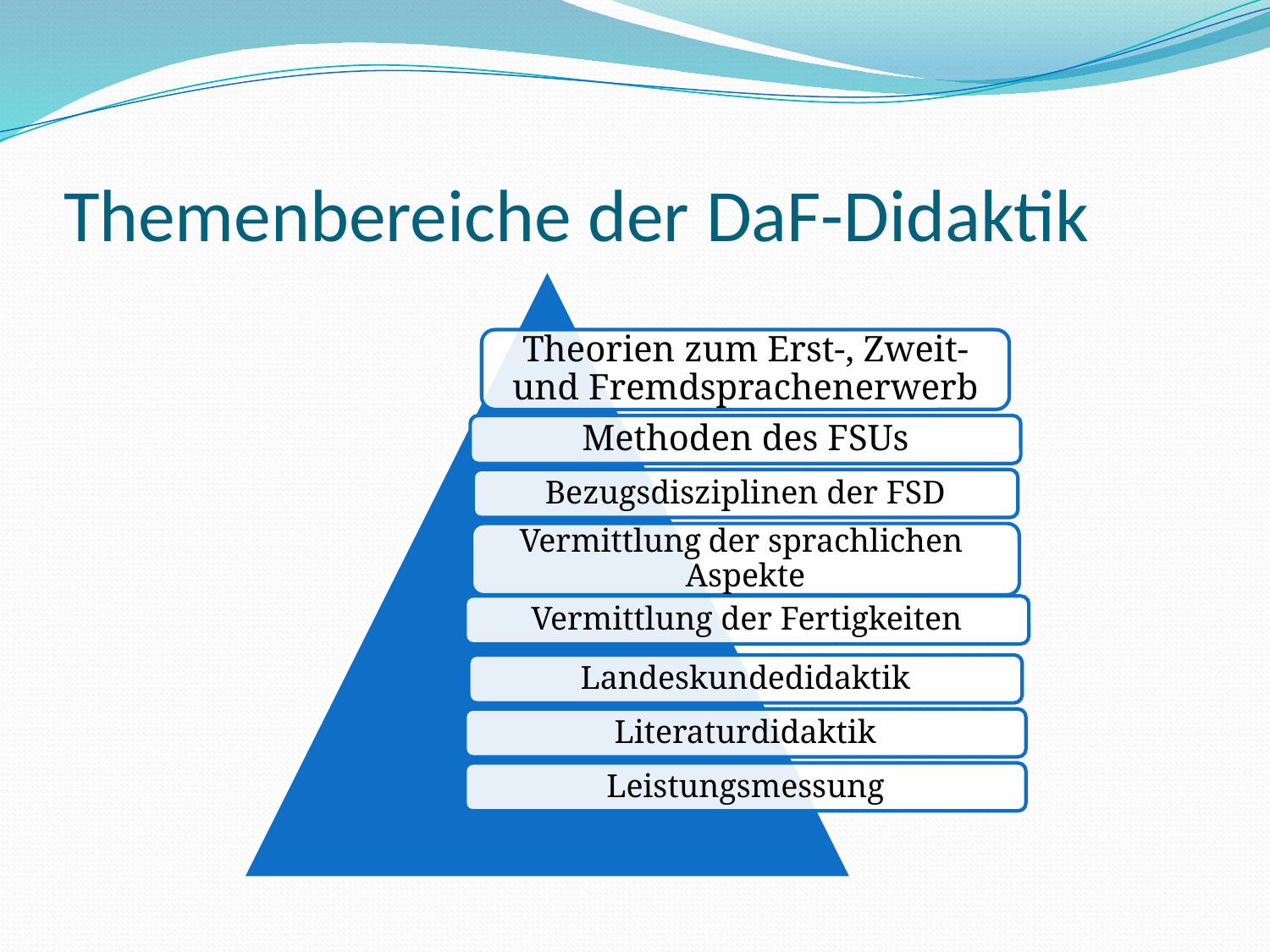

# Themenbereiche der DaF-Didaktik
Theorien zum Erst-, Zweit- und Fremdsprachenerwerb
Methoden des FSUs
Bezugsdisziplinen der FSD
Vermittlung der sprachlichen  Aspekte
Vermittlung der Fertigkeiten
Landeskundedidaktik
Literaturdidaktik
Leistungsmessung